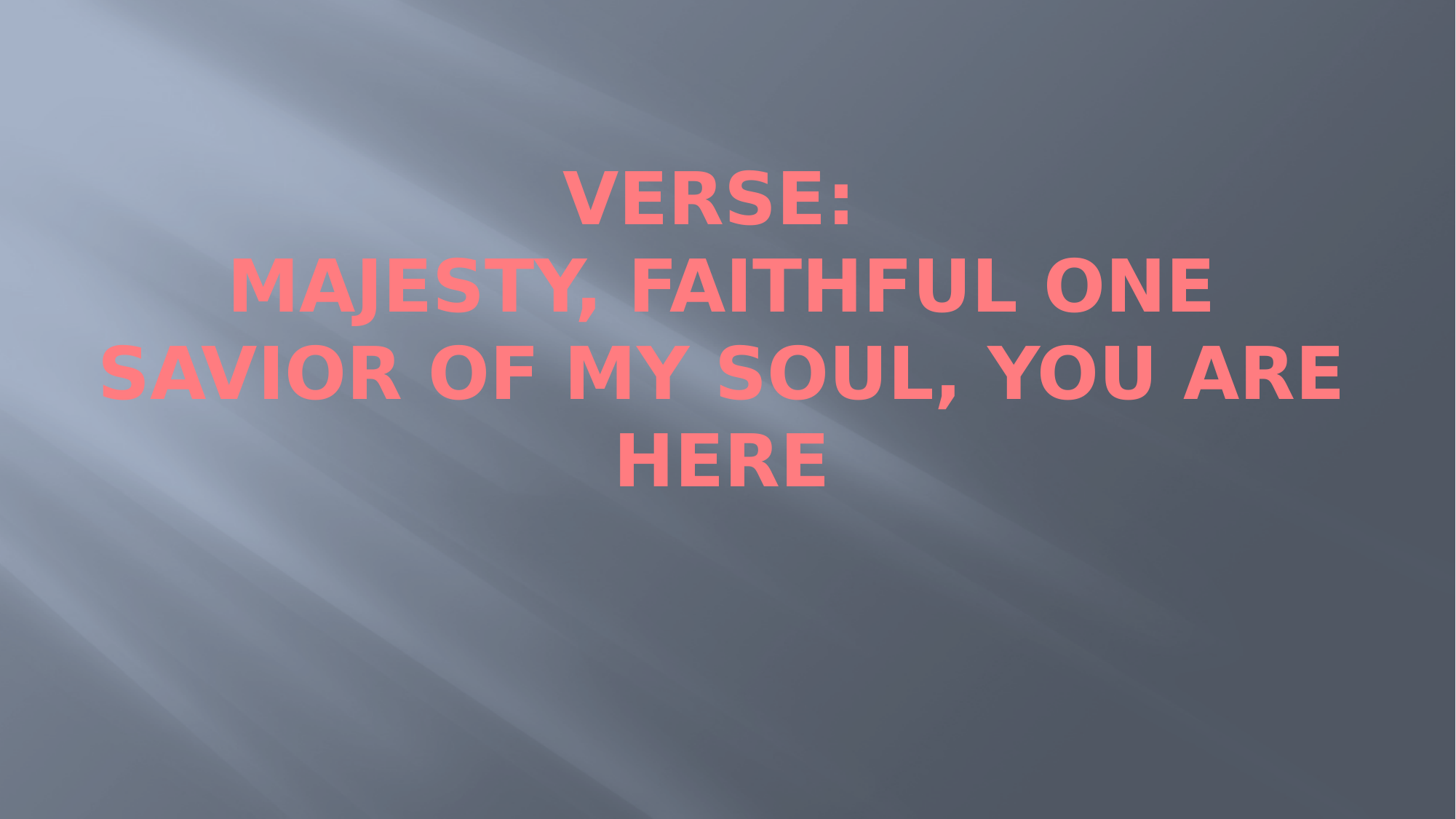

# Verse: Majesty, faithful one Savior of my soul, You are here